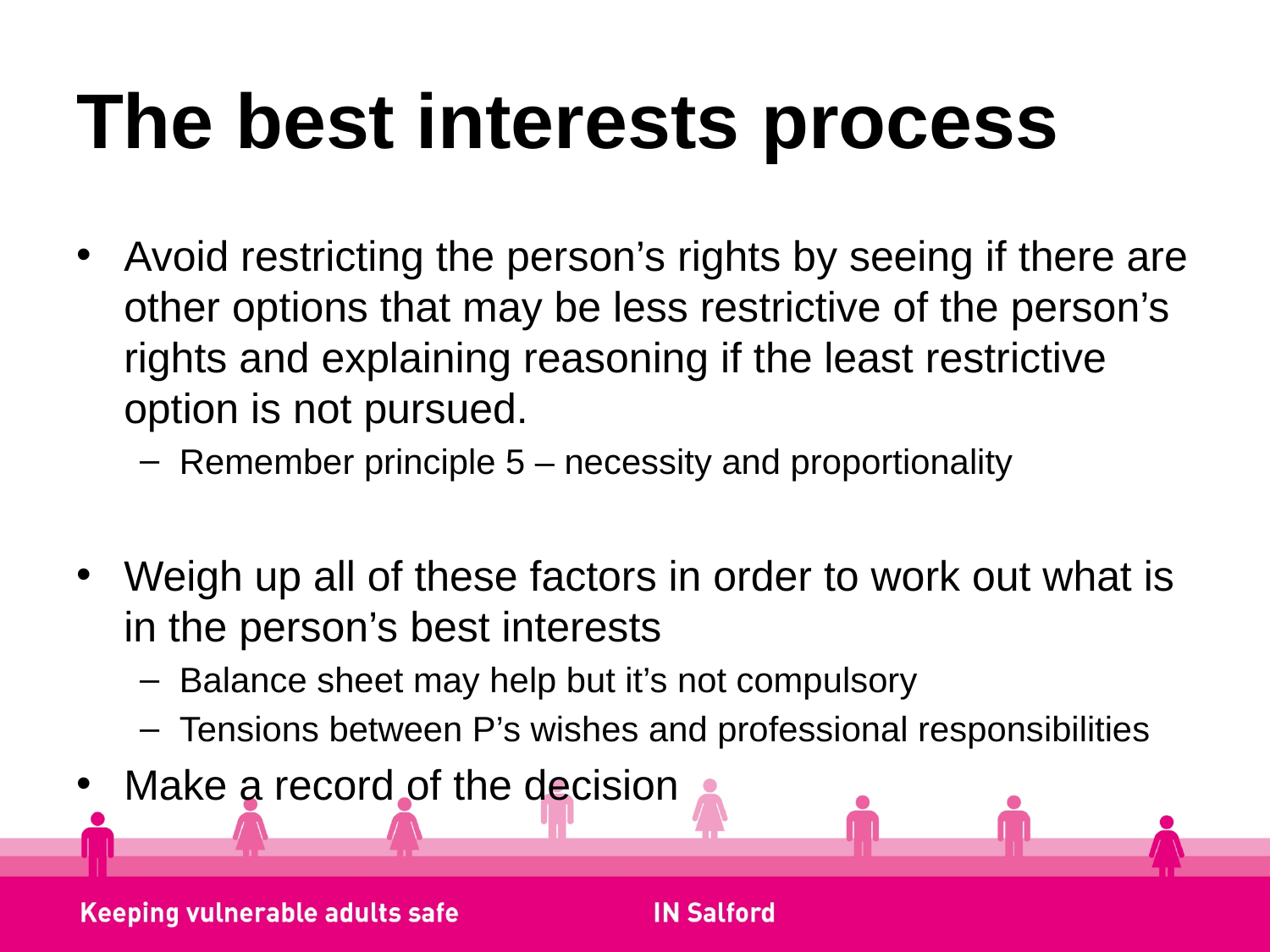

# The best interests process
Avoid restricting the person’s rights by seeing if there are other options that may be less restrictive of the person’s rights and explaining reasoning if the least restrictive option is not pursued.
Remember principle 5 – necessity and proportionality

Weigh up all of these factors in order to work out what is in the person’s best interests
Balance sheet may help but it’s not compulsory
Tensions between P’s wishes and professional responsibilities
Make a record of the decision